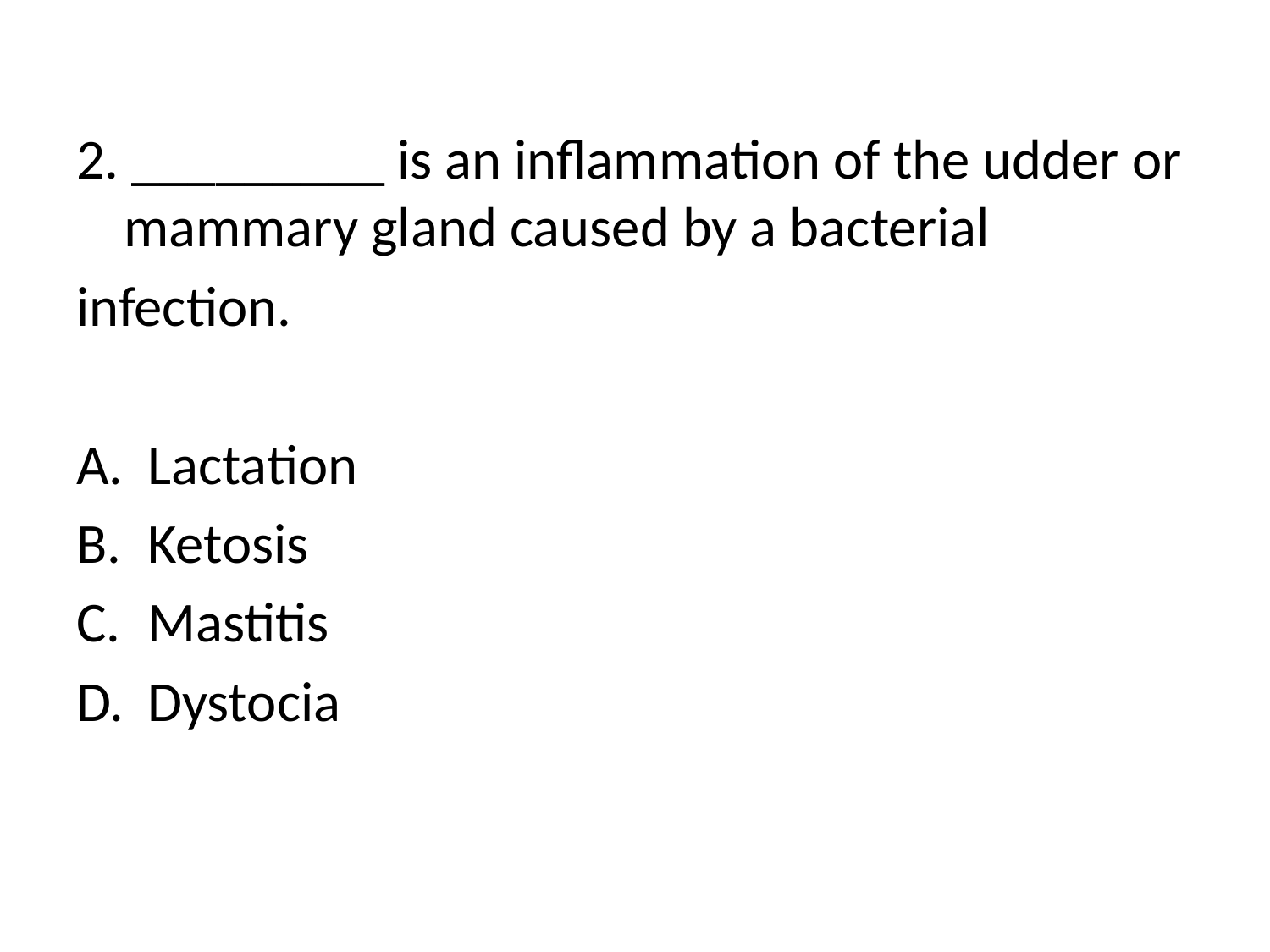

2. _________ is an inflammation of the udder or mammary gland caused by a bacterial
infection.

Lactation
Ketosis
Mastitis
Dystocia